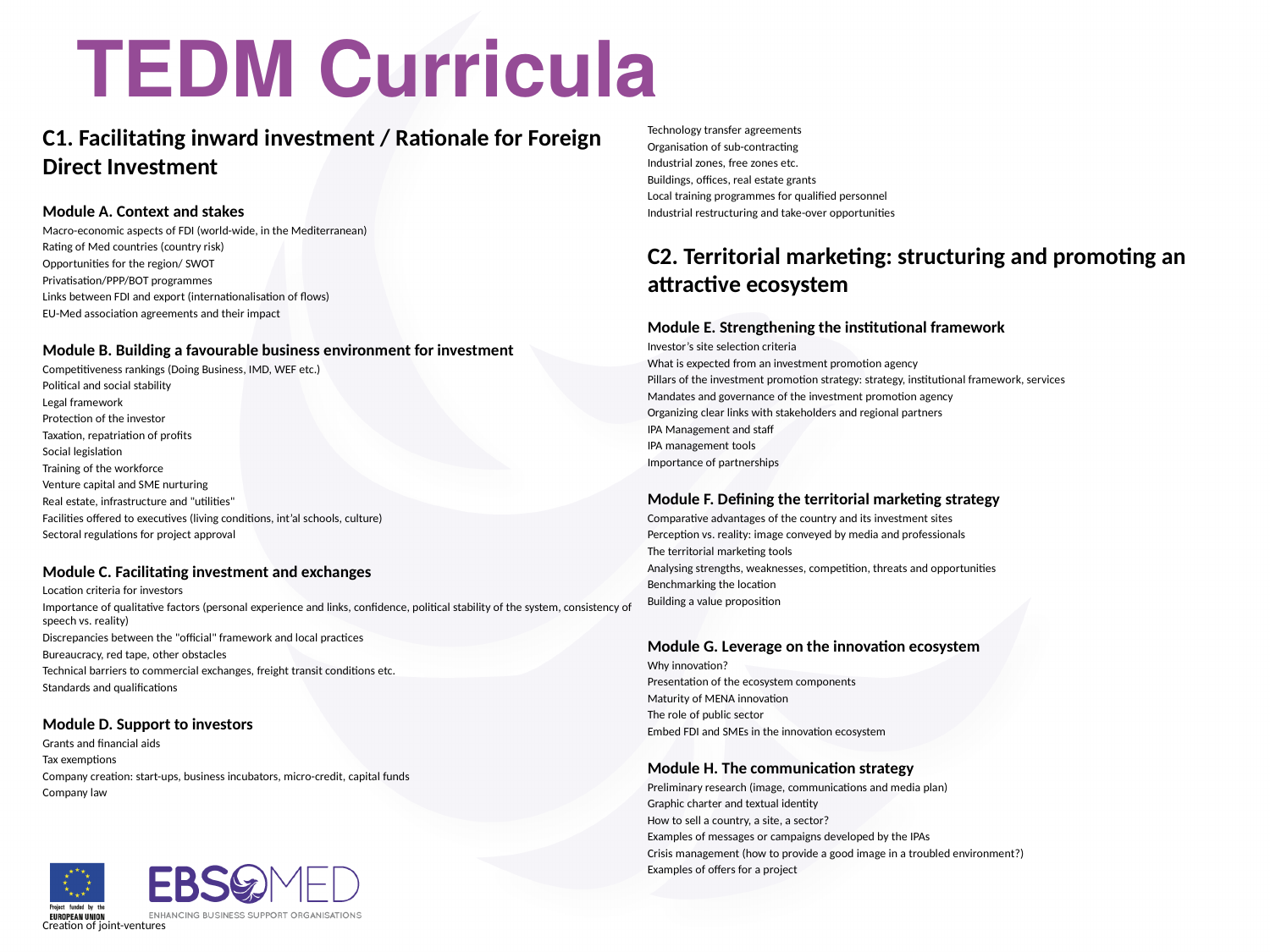

# TEDM Curricula
C1. Facilitating inward investment / Rationale for Foreign Direct Investment

Module A. Context and stakes
Macro-economic aspects of FDI (world-wide, in the Mediterranean)
Rating of Med countries (country risk)
Opportunities for the region/ SWOT
Privatisation/PPP/BOT programmes
Links between FDI and export (internationalisation of flows)
EU-Med association agreements and their impact

Module B. Building a favourable business environment for investment
Competitiveness rankings (Doing Business, IMD, WEF etc.)
Political and social stability
Legal framework
Protection of the investor
Taxation, repatriation of profits
Social legislation
Training of the workforce
Venture capital and SME nurturing
Real estate, infrastructure and "utilities"
Facilities offered to executives (living conditions, int’al schools, culture)
Sectoral regulations for project approval

Module C. Facilitating investment and exchanges
Location criteria for investors
Importance of qualitative factors (personal experience and links, confidence, political stability of the system, consistency of speech vs. reality)
Discrepancies between the "official" framework and local practices
Bureaucracy, red tape, other obstacles
Technical barriers to commercial exchanges, freight transit conditions etc.
Standards and qualifications

Module D. Support to investors
Grants and financial aids
Tax exemptions
Company creation: start-ups, business incubators, micro-credit, capital funds
Company law

Creation of joint-ventures
Technology transfer agreements
Organisation of sub-contracting
Industrial zones, free zones etc.
Buildings, offices, real estate grants
Local training programmes for qualified personnel
Industrial restructuring and take-over opportunities

C2. Territorial marketing: structuring and promoting an attractive ecosystem

Module E. Strengthening the institutional framework
Investor’s site selection criteria
What is expected from an investment promotion agency
Pillars of the investment promotion strategy: strategy, institutional framework, services
Mandates and governance of the investment promotion agency
Organizing clear links with stakeholders and regional partners
IPA Management and staff
IPA management tools
Importance of partnerships

Module F. Defining the territorial marketing strategy
Comparative advantages of the country and its investment sites
Perception vs. reality: image conveyed by media and professionals
The territorial marketing tools
Analysing strengths, weaknesses, competition, threats and opportunities
Benchmarking the location
Building a value proposition

Module G. Leverage on the innovation ecosystem
Why innovation?
Presentation of the ecosystem components
Maturity of MENA innovation
The role of public sector
Embed FDI and SMEs in the innovation ecosystem

Module H. The communication strategy
Preliminary research (image, communications and media plan)
Graphic charter and textual identity
How to sell a country, a site, a sector?
Examples of messages or campaigns developed by the IPAs
Crisis management (how to provide a good image in a troubled environment?)
Examples of offers for a project